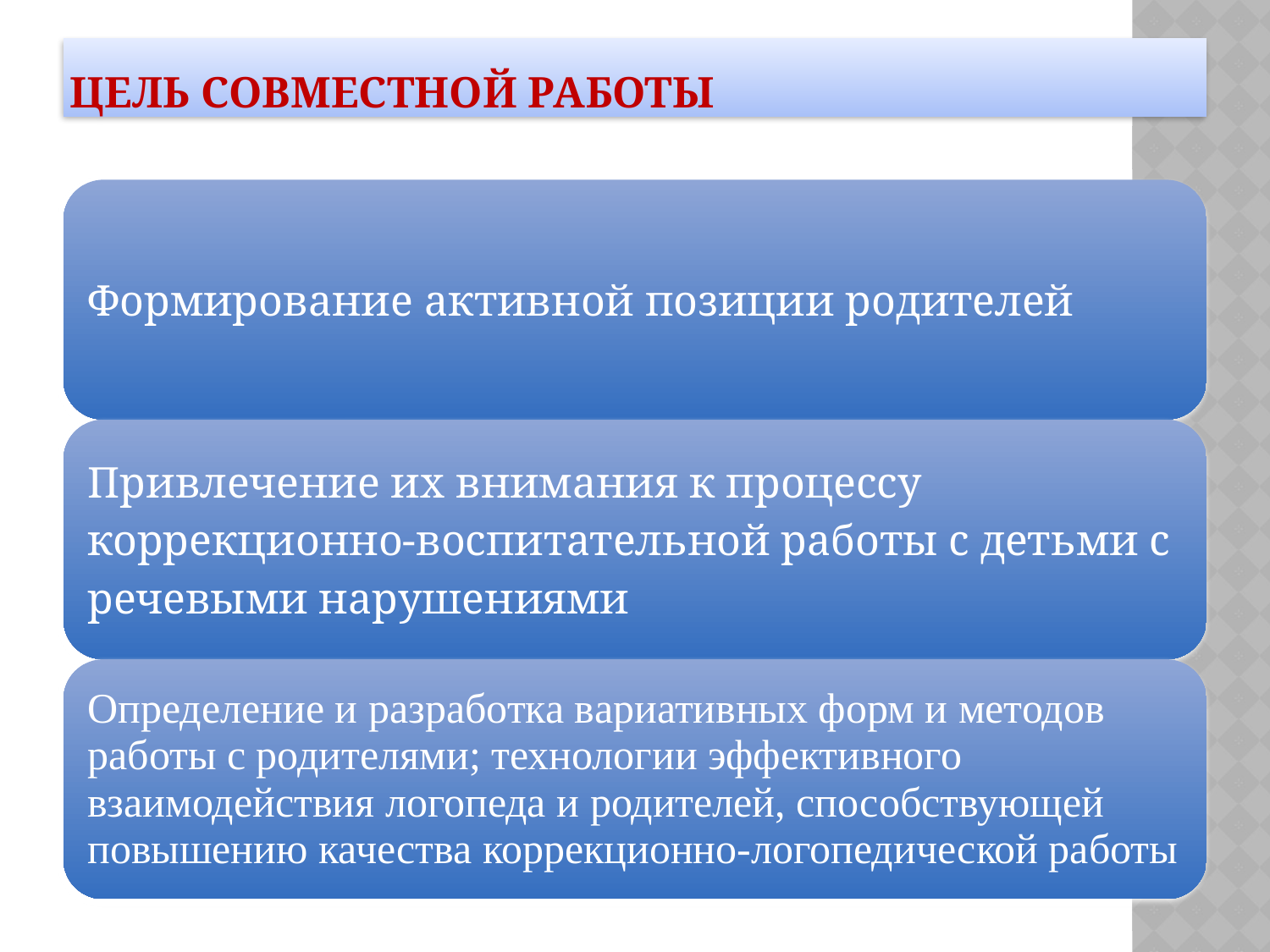

# ЦЕЛЬ СОВМЕСТНОЙ РАБОТЫ
Формирование активной позиции родителей
Привлечение их внимания к процессу коррекционно-воспитательной работы с детьми с речевыми нарушениями
Определение и разработка вариативных форм и методов работы с родителями; технологии эффективного взаимодействия логопеда и родителей, способствующей повышению качества коррекционно-логопедической работы